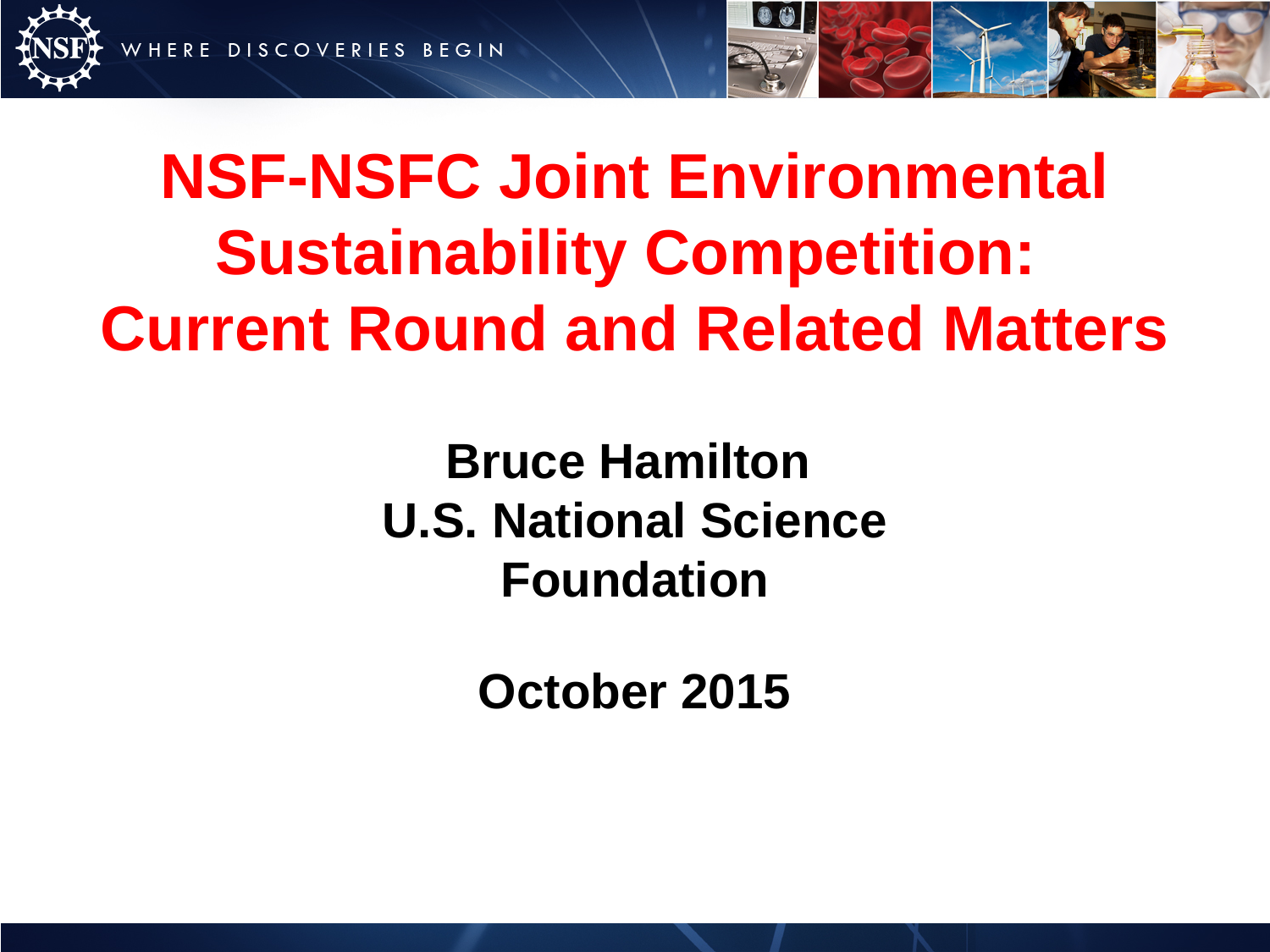

NSF-NSFC Joint Environmental Sustainability Competition:
Current Round and Related Matters

October 2015

Bruce Hamilton
U.S. National Science Foundation